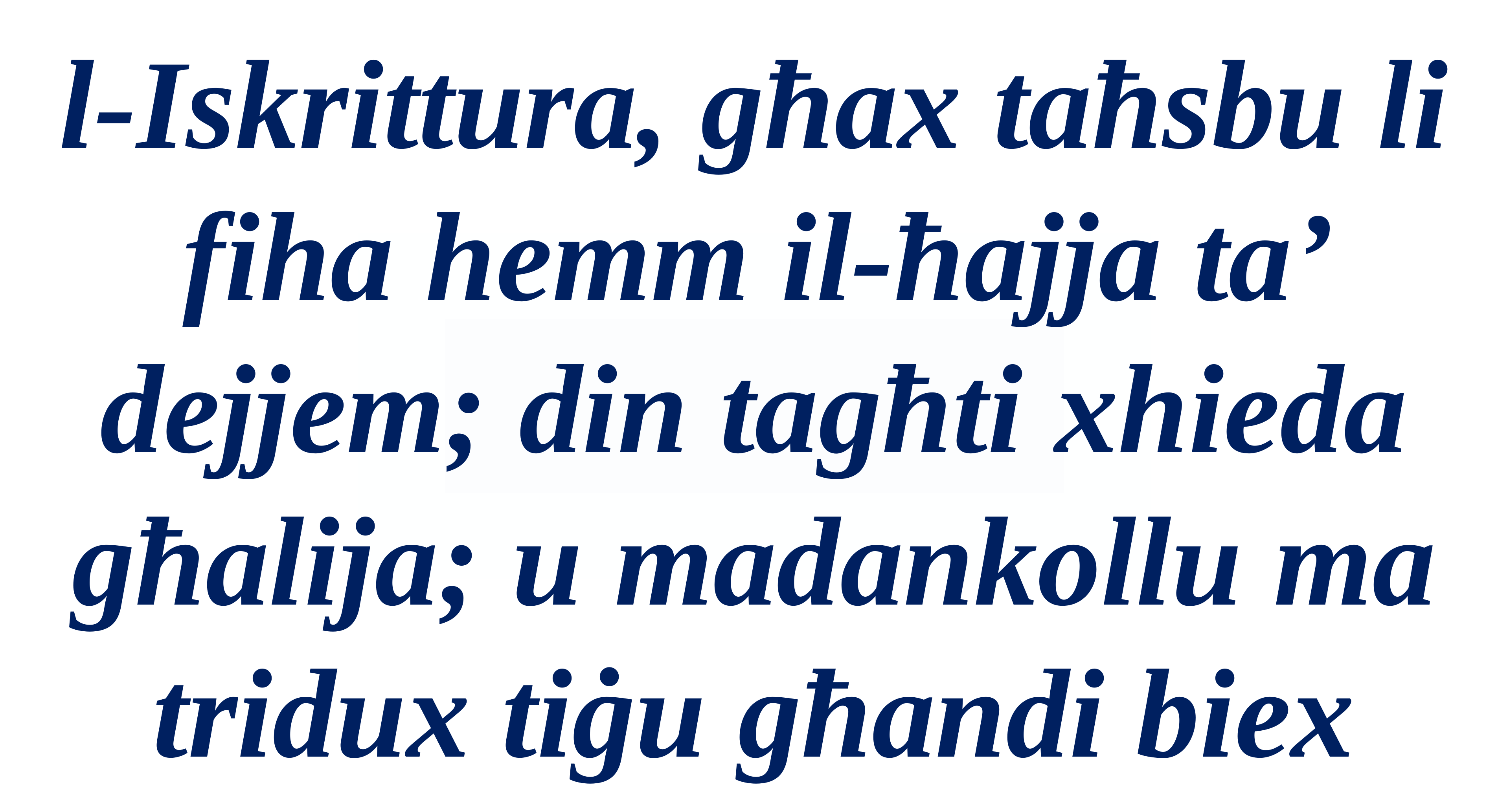

l-Iskrittura, għax taħsbu li fiha hemm il-ħajja ta’ dejjem; din tagħti xhieda għalija; u madankollu ma tridux tiġu għandi biex